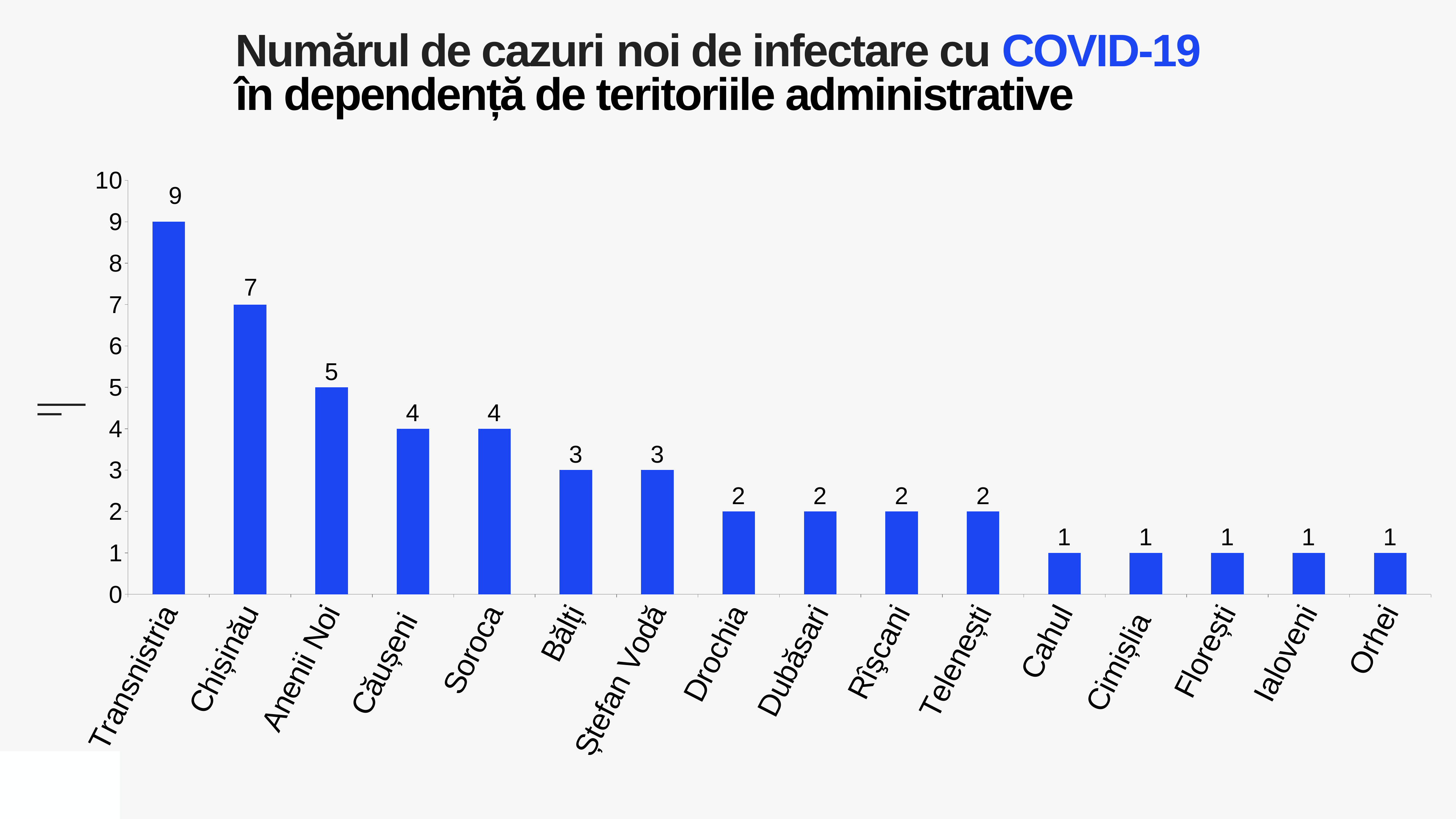

Numărul de cazuri noi de infectare cu COVID-19
în dependență de teritoriile administrative

### Chart

| Category | Cazuri |
|---|---|
| Transnistria | 9.0 |
| Chișinău | 7.0 |
| Anenii Noi | 5.0 |
| Căușeni  | 4.0 |
| Soroca | 4.0 |
| Bălți | 3.0 |
| Ștefan Vodă | 3.0 |
| Drochia | 2.0 |
| Dubăsari | 2.0 |
| Rîşcani | 2.0 |
| Telenești | 2.0 |
| Cahul | 1.0 |
| Cimișlia  | 1.0 |
| Florești | 1.0 |
| Ialoveni | 1.0 |
| Orhei | 1.0 |